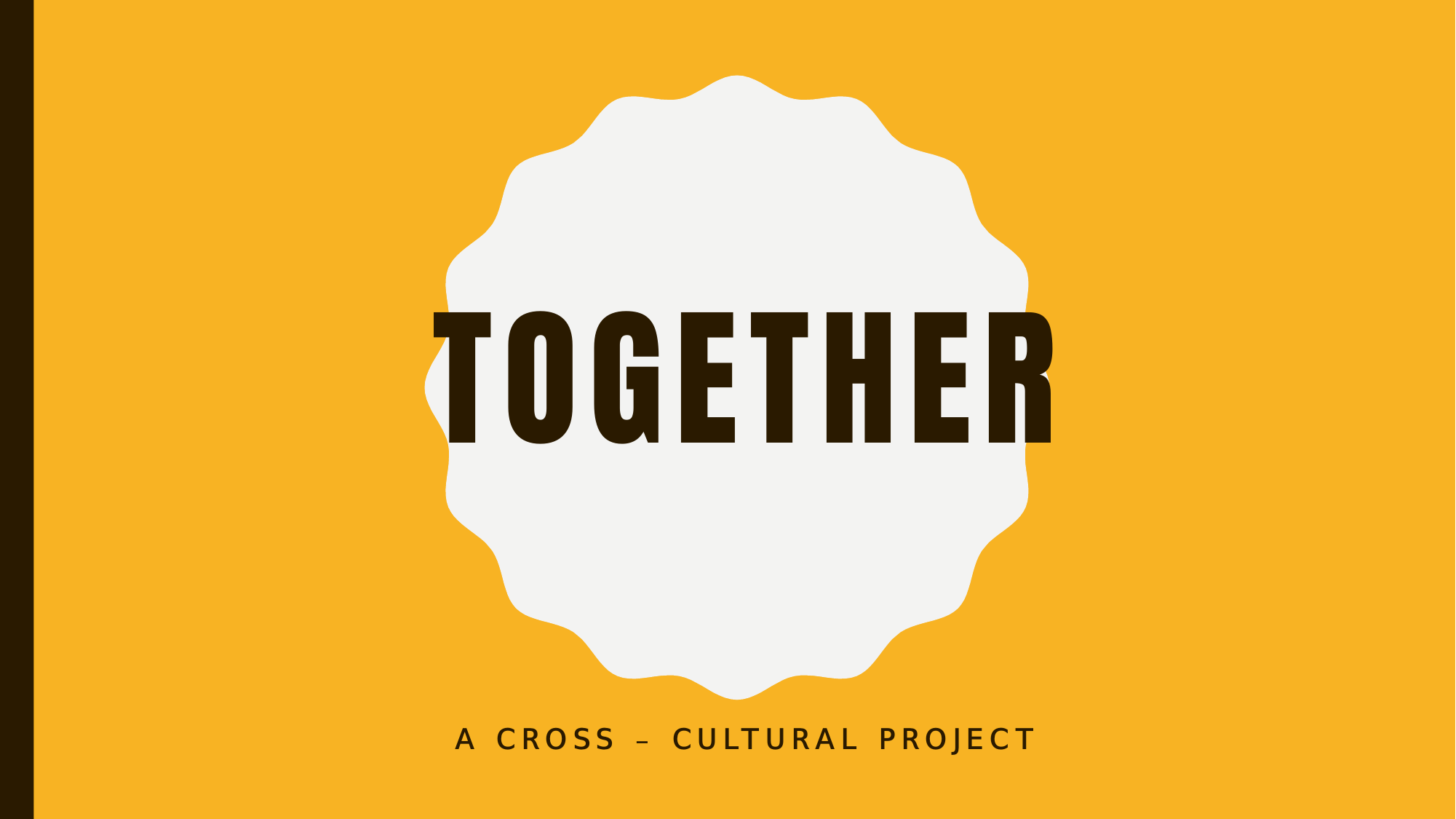

# TOGETHER
A CROSS – CULTURAL PROJECT